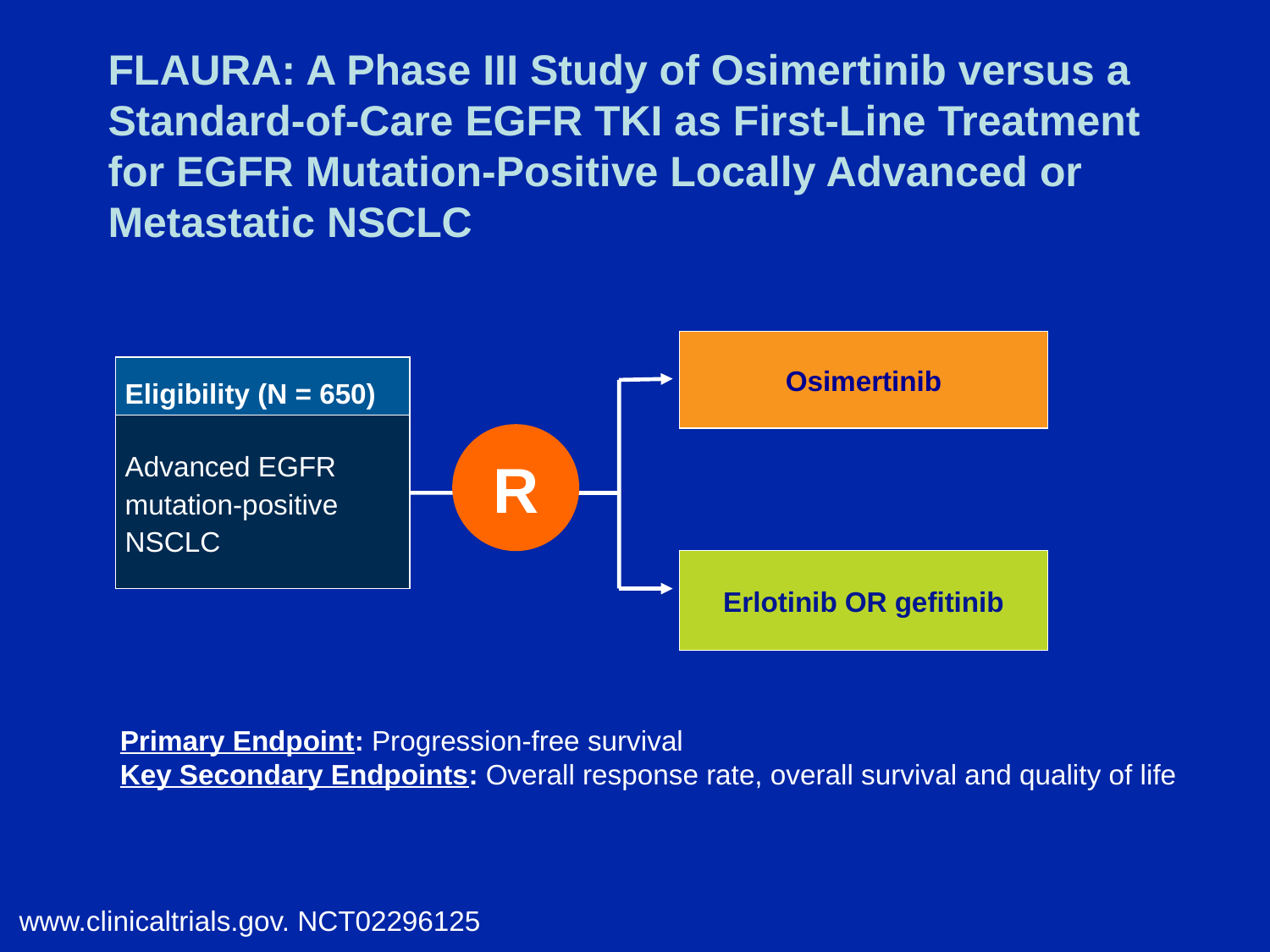

# FLAURA: A Phase III Study of Osimertinib versus a Standard-of-Care EGFR TKI as First-Line Treatment for EGFR Mutation-Positive Locally Advanced or Metastatic NSCLC
Osimertinib
| Eligibility (N = 650) |
| --- |
| Advanced EGFR mutation-positive NSCLC |

R

Erlotinib OR gefitinib

Primary Endpoint: Progression-free survival
Key Secondary Endpoints: Overall response rate, overall survival and quality of life
www.clinicaltrials.gov. NCT02296125